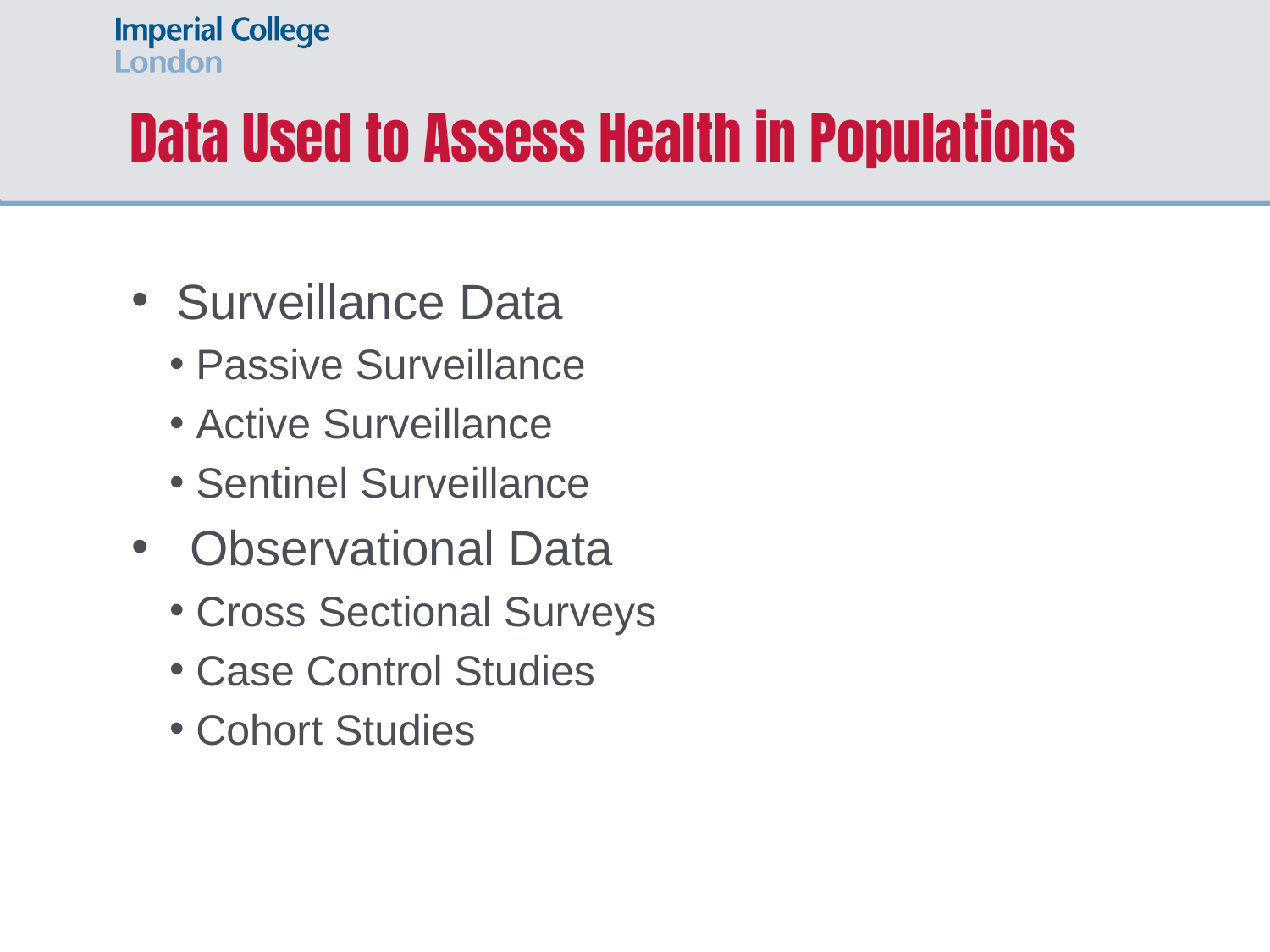

# Data Used to Assess Health in Populations
Surveillance Data
Passive Surveillance
Active Surveillance
Sentinel Surveillance
 Observational Data
Cross Sectional Surveys
Case Control Studies
Cohort Studies